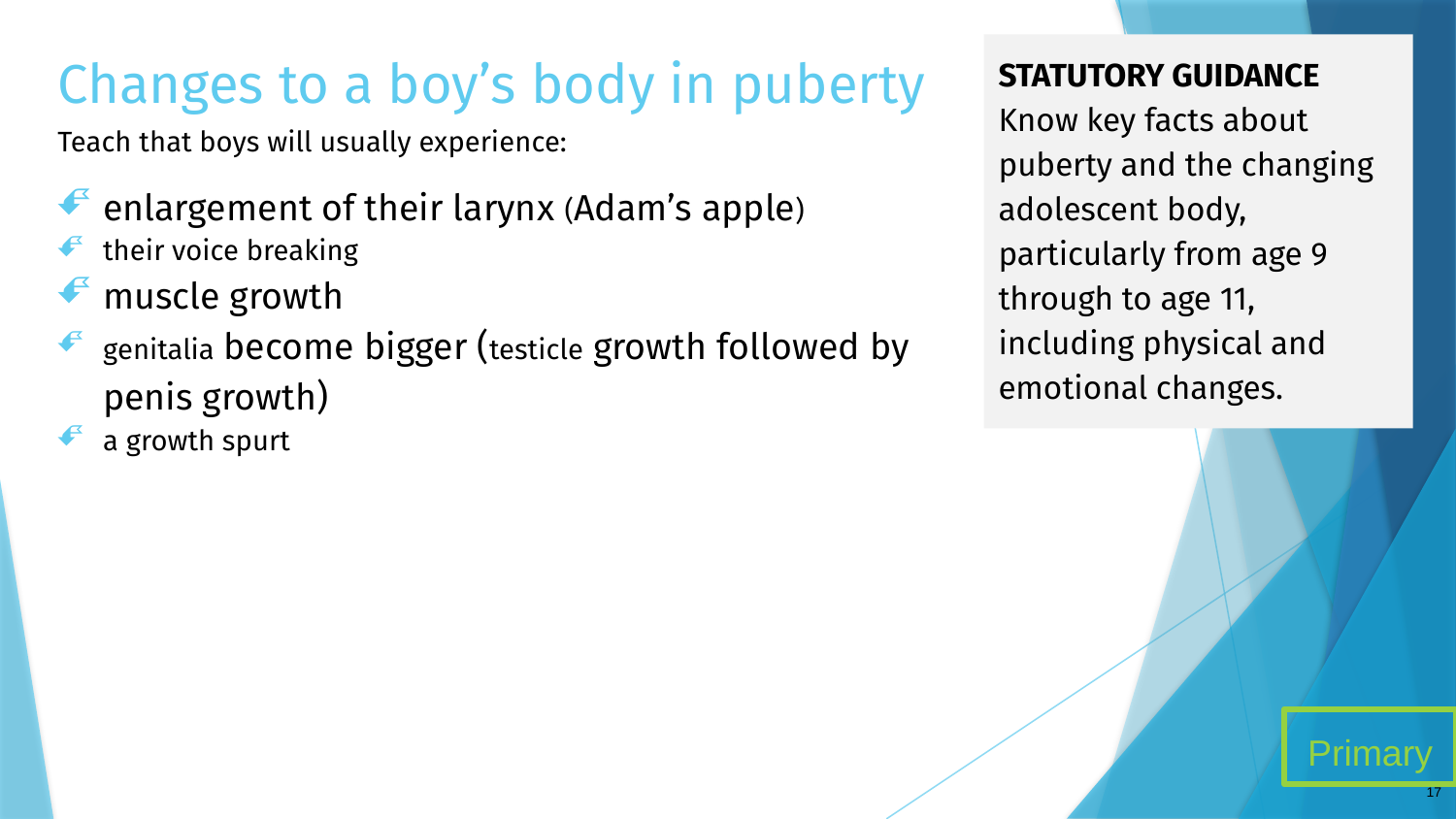

# Changes to a boy’s body in puberty

STATUTORY GUIDANCE
Know key facts about puberty and the changing adolescent body, particularly from age 9 through to age 11, including physical and emotional changes.

Teach that boys will usually experience:
enlargement of their larynx (Adam’s apple)
their voice breaking
muscle growth
genitalia become bigger (testicle growth followed by penis growth)
a growth spurt

Primary
17